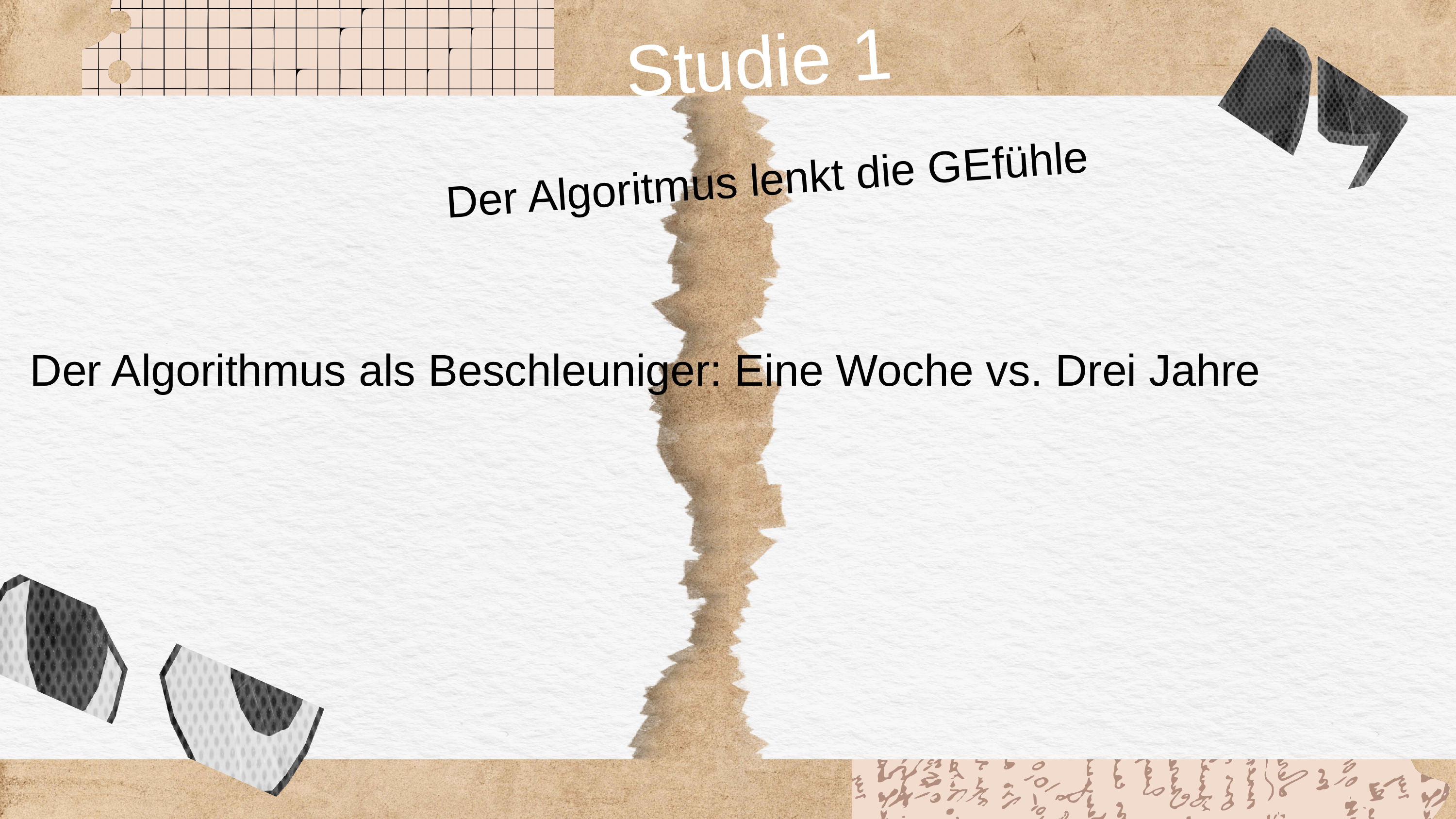

Studie 1
Der Algoritmus lenkt die GEfühle

Der Algorithmus als Beschleuniger: Eine Woche vs. Drei Jahre